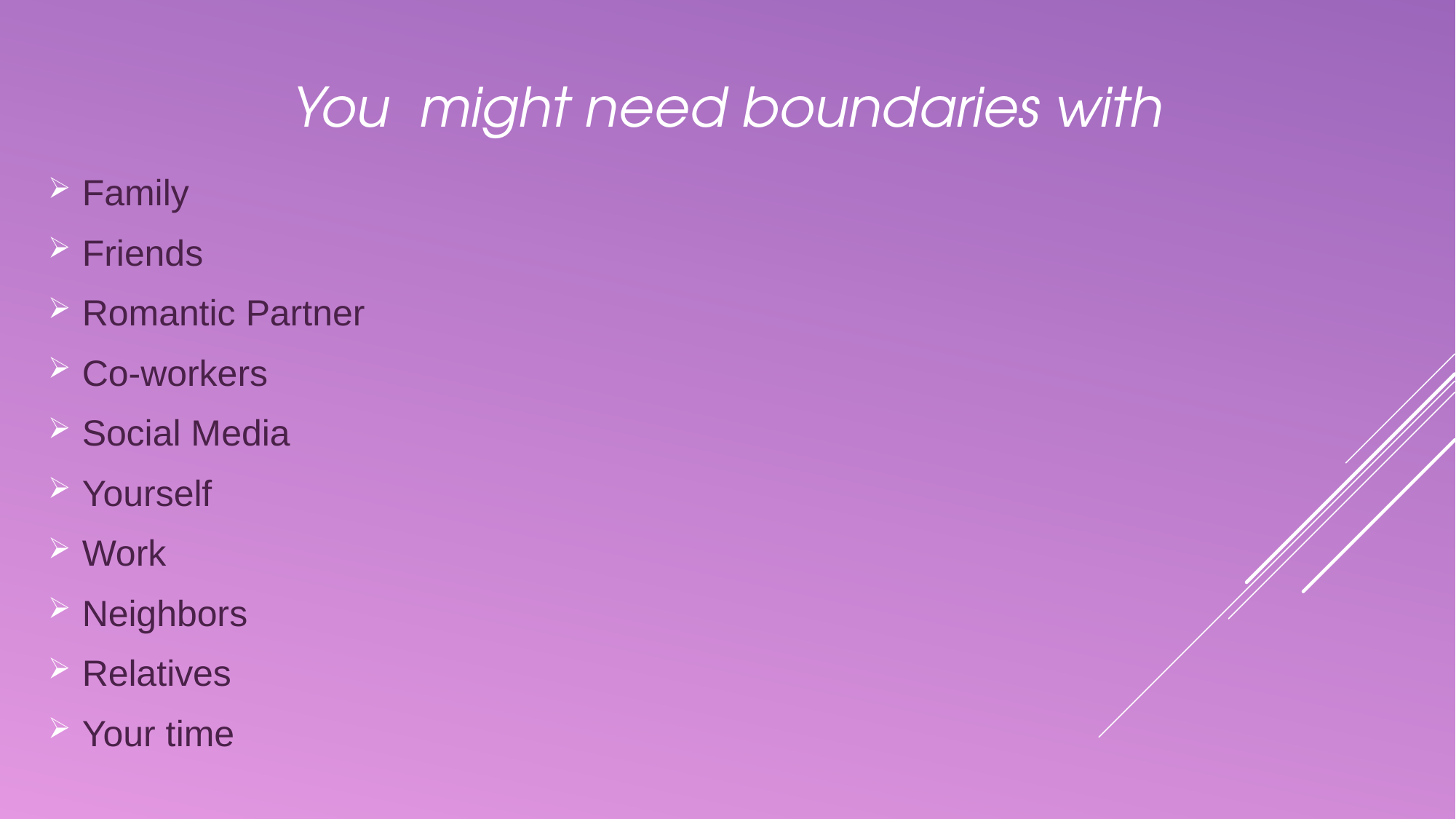

# You  might need boundaries with
Family
Friends
Romantic Partner
Co-workers
Social Media
Yourself
Work
Neighbors
Relatives
Your time